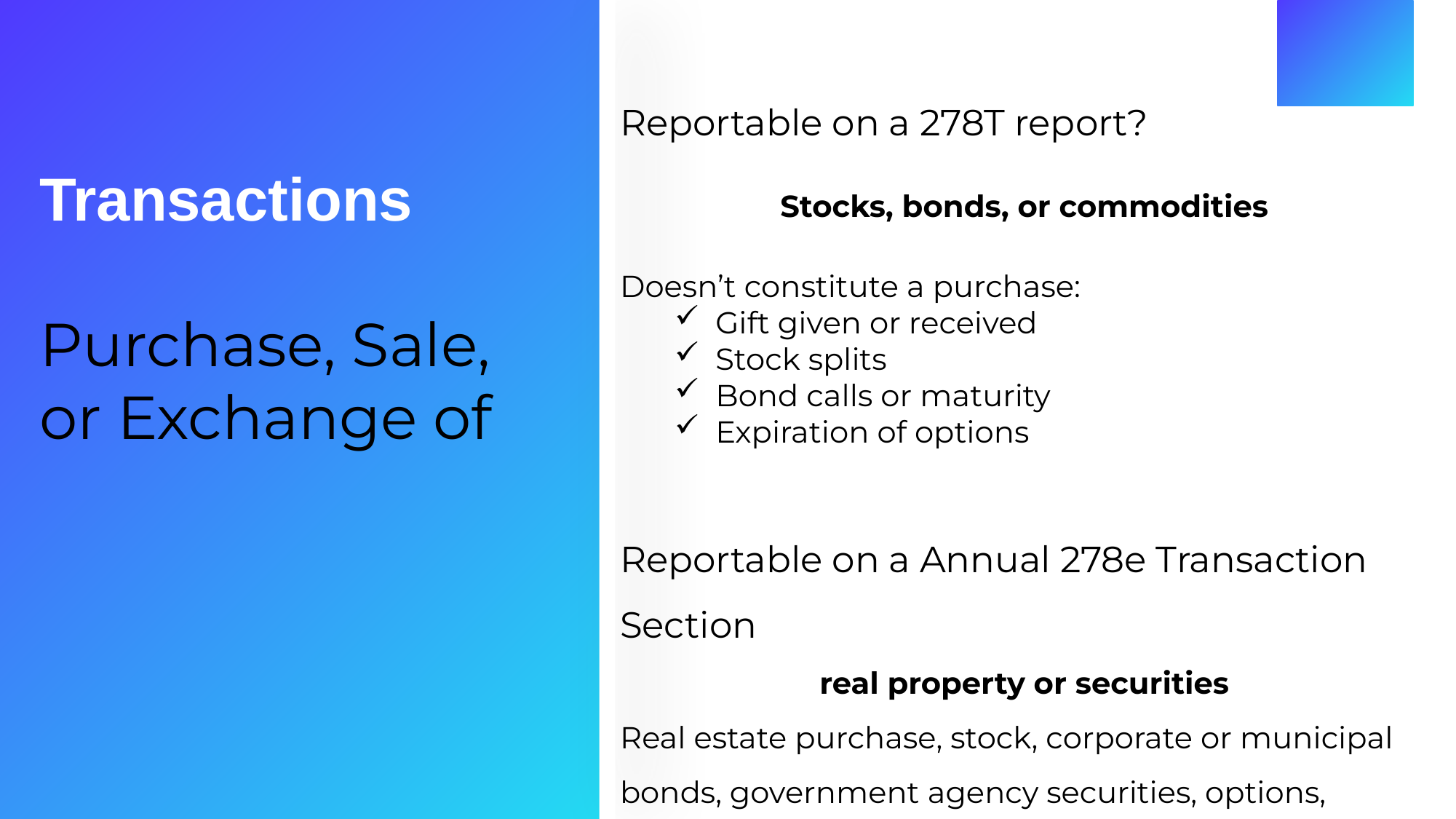

Reportable on a 278T report?

Stocks, bonds, or commodities

Doesn’t constitute a purchase:
Gift given or received
Stock splits
Bond calls or maturity
Expiration of options

Reportable on a Annual 278e Transaction Section
real property or securities
Real estate purchase, stock, corporate or municipal bonds, government agency securities, options, futures, mutual funds, ETFs, or UITs
Transactions

Purchase, Sale, or Exchange of